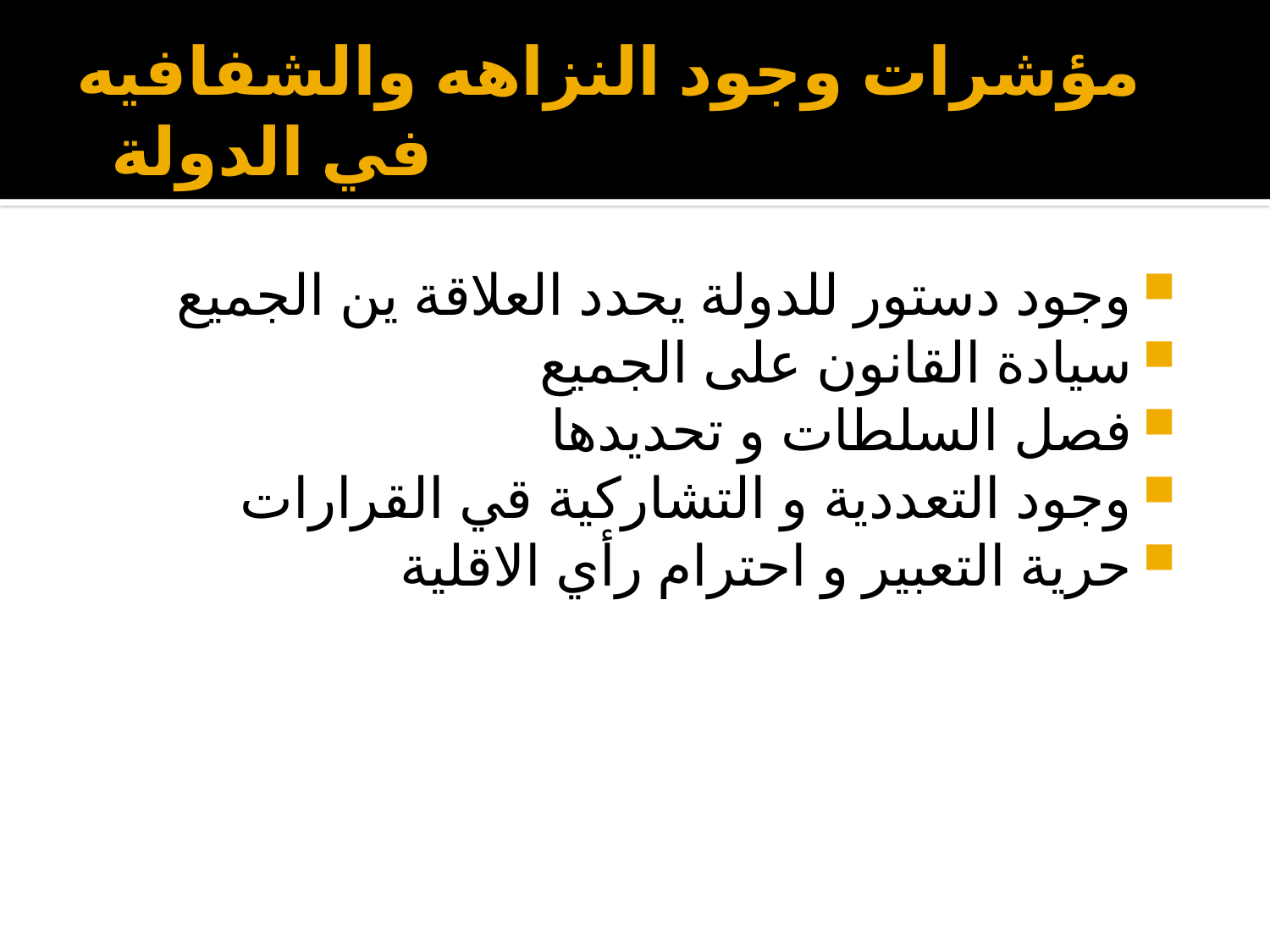

# مؤشرات وجود النزاهه والشفافيه في الدولة
وجود دستور للدولة يحدد العلاقة ين الجميع
سيادة القانون على الجميع
فصل السلطات و تحديدها
وجود التعددية و التشاركية قي القرارات
حرية التعبير و احترام رأي الاقلية